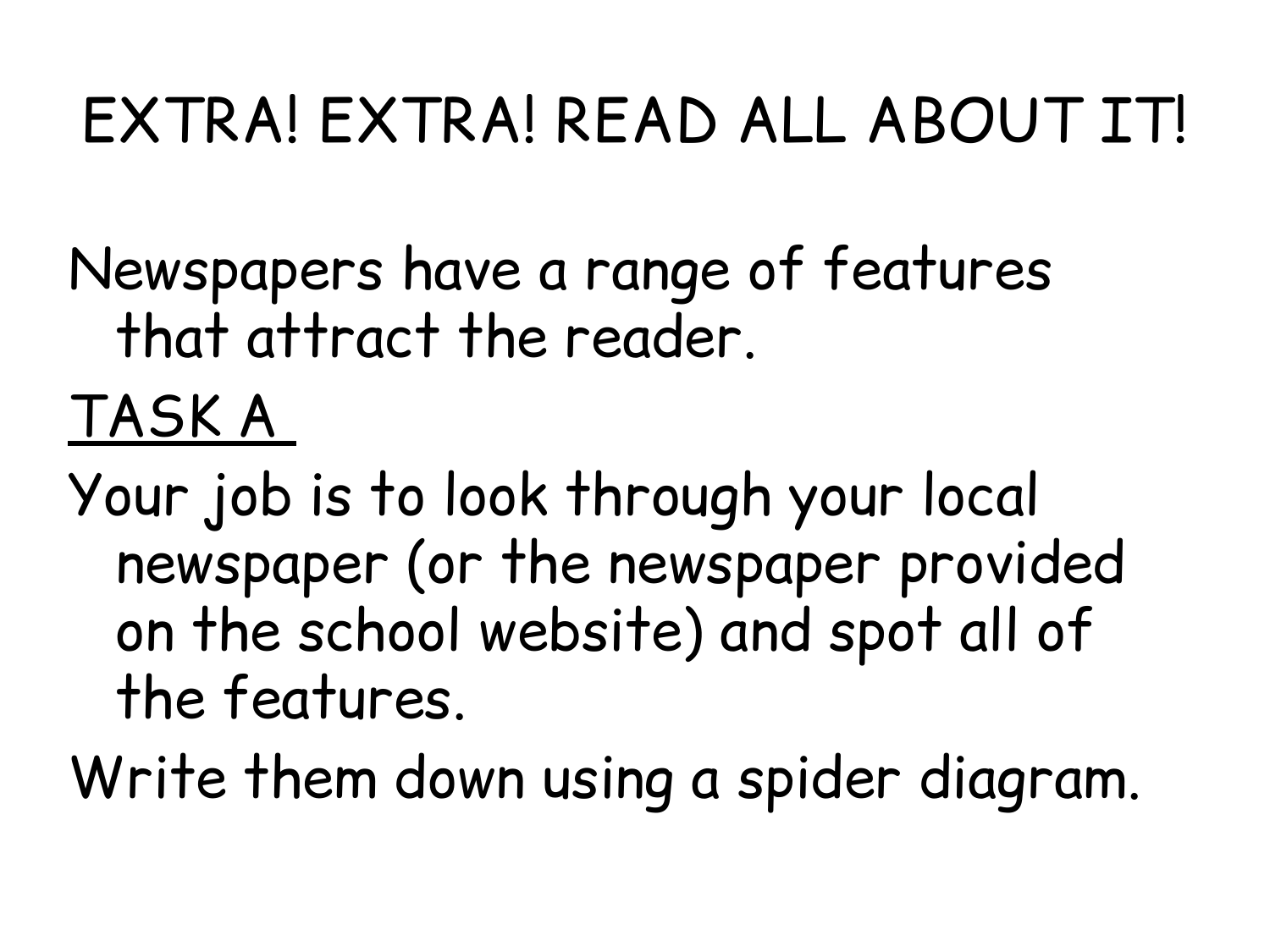

# EXTRA! EXTRA! READ ALL ABOUT IT!
Newspapers have a range of features that attract the reader.
TASK A
Your job is to look through your local newspaper (or the newspaper provided on the school website) and spot all of the features.
Write them down using a spider diagram.